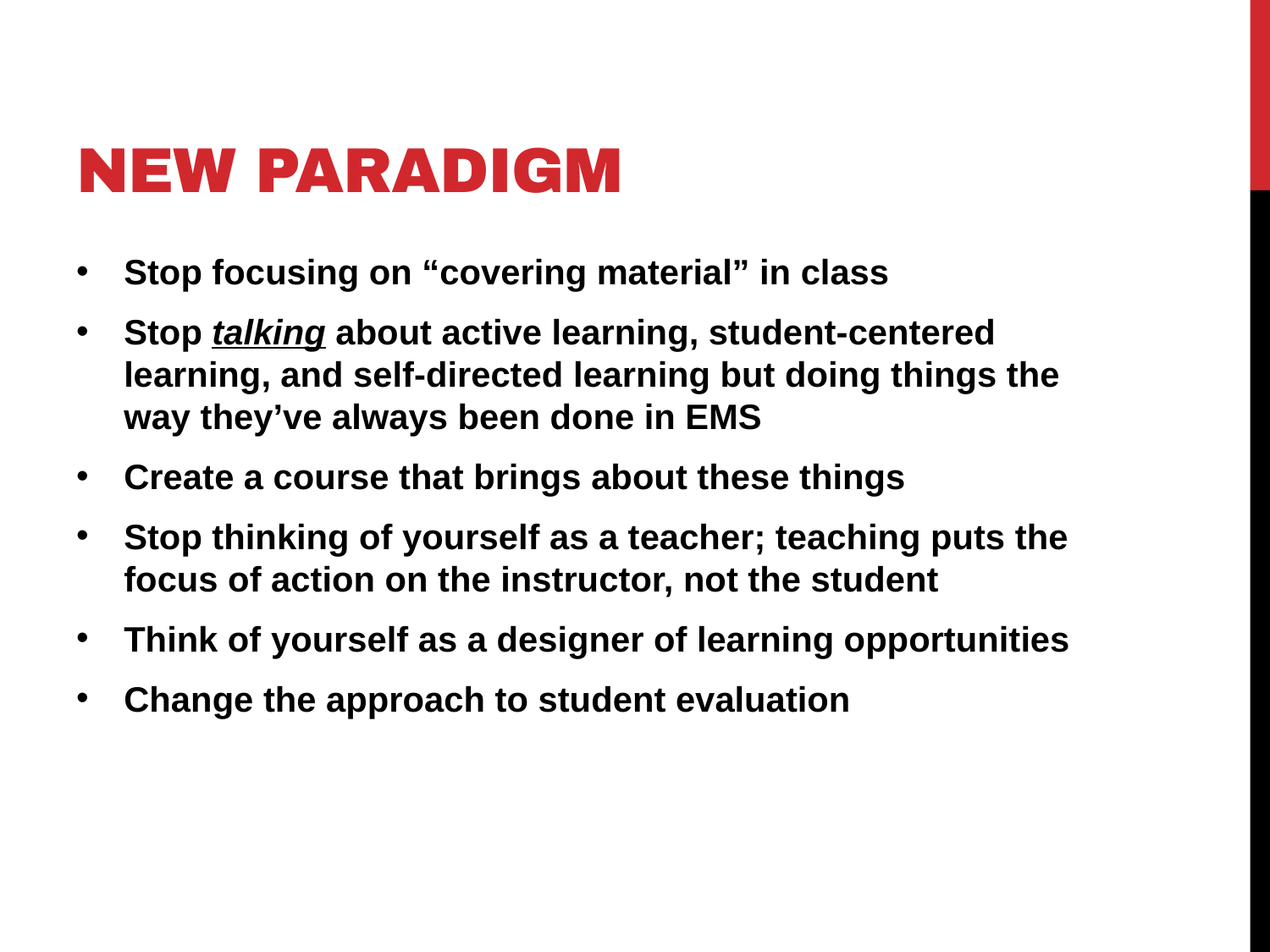

# New Paradigm
Stop focusing on “covering material” in class
Stop talking about active learning, student-centered learning, and self-directed learning but doing things the way they’ve always been done in EMS
Create a course that brings about these things
Stop thinking of yourself as a teacher; teaching puts the focus of action on the instructor, not the student
Think of yourself as a designer of learning opportunities
Change the approach to student evaluation